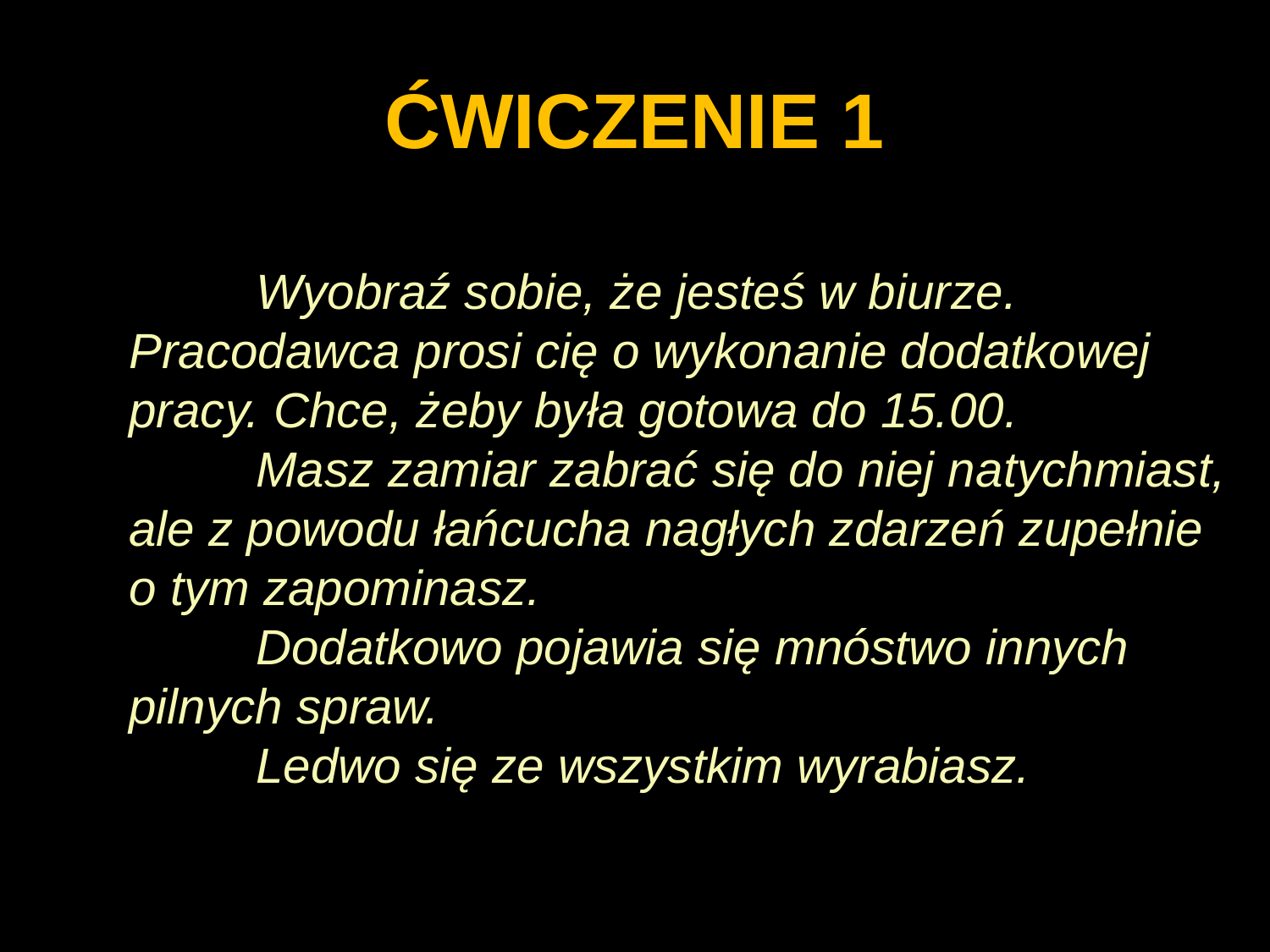

# ĆWICZENIE 1
	Wyobraź sobie, że jesteś w biurze. Pracodawca prosi cię o wykonanie dodatkowej pracy. Chce, żeby była gotowa do 15.00.
	Masz zamiar zabrać się do niej natychmiast, ale z powodu łańcucha nagłych zdarzeń zupełnie
o tym zapominasz.
	Dodatkowo pojawia się mnóstwo innych pilnych spraw.
	Ledwo się ze wszystkim wyrabiasz.